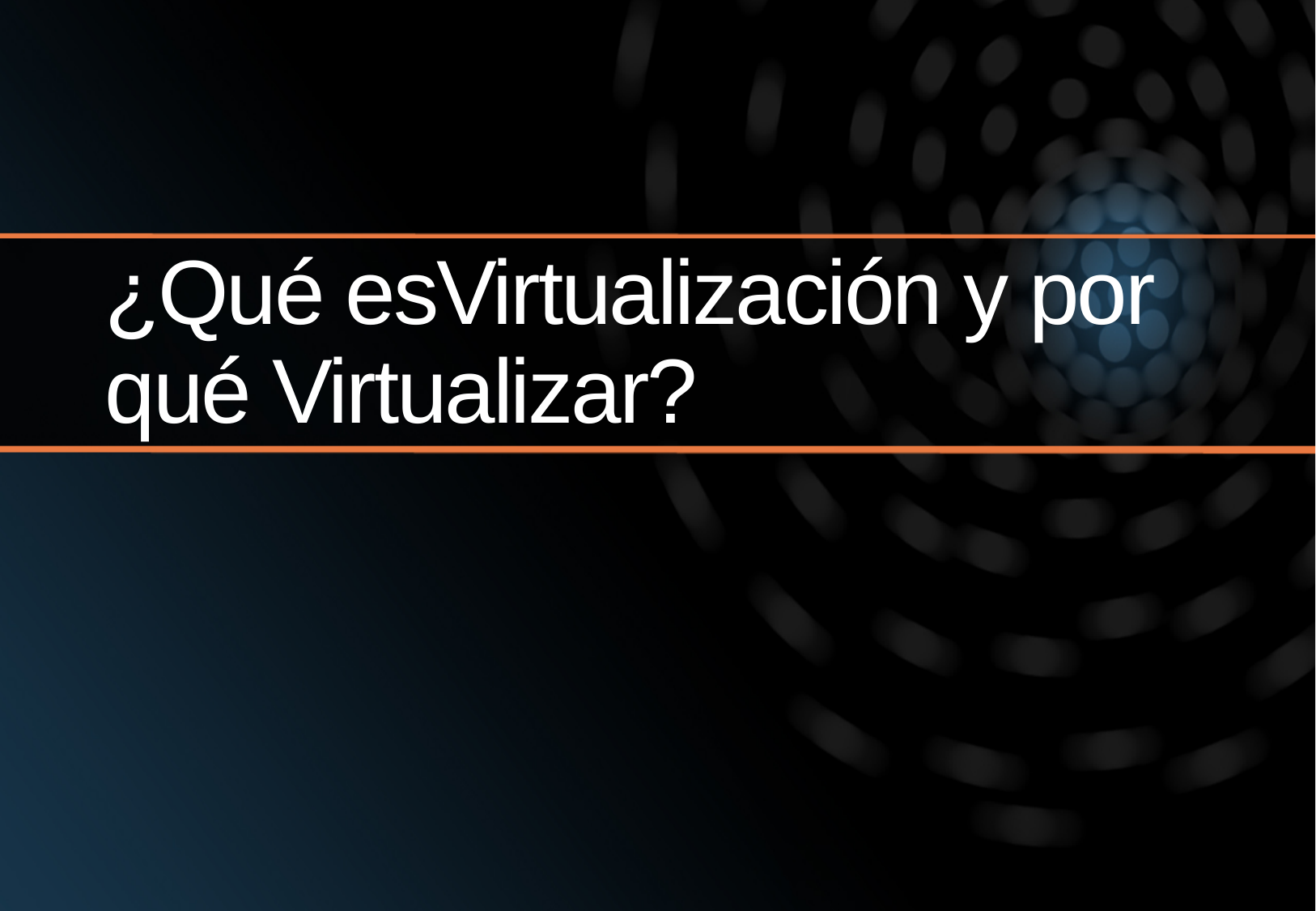

# ¿Qué esVirtualización y por qué Virtualizar?